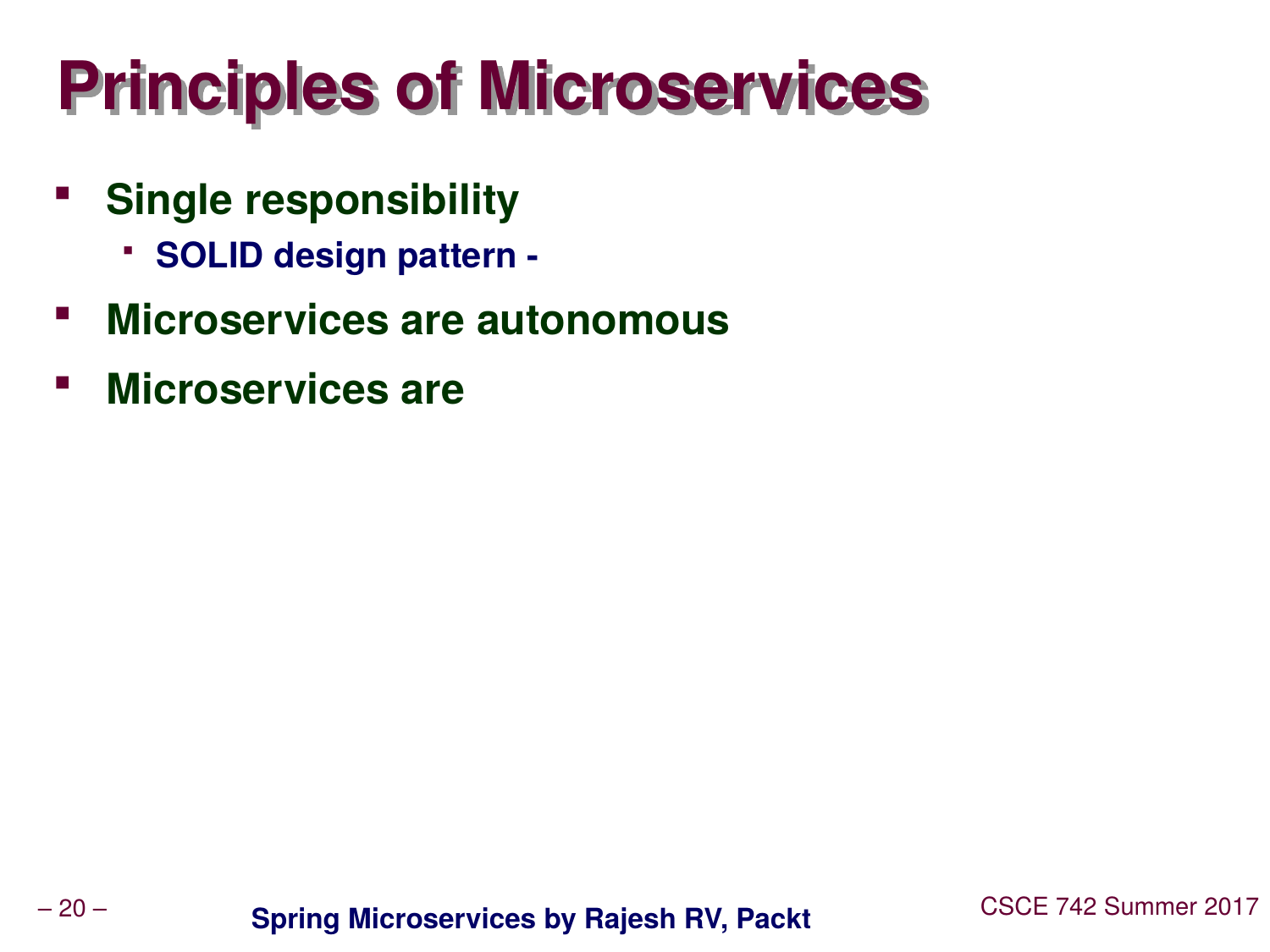

# Principles of Microservices
Single responsibility
SOLID design pattern -
Microservices are autonomous
Microservices are